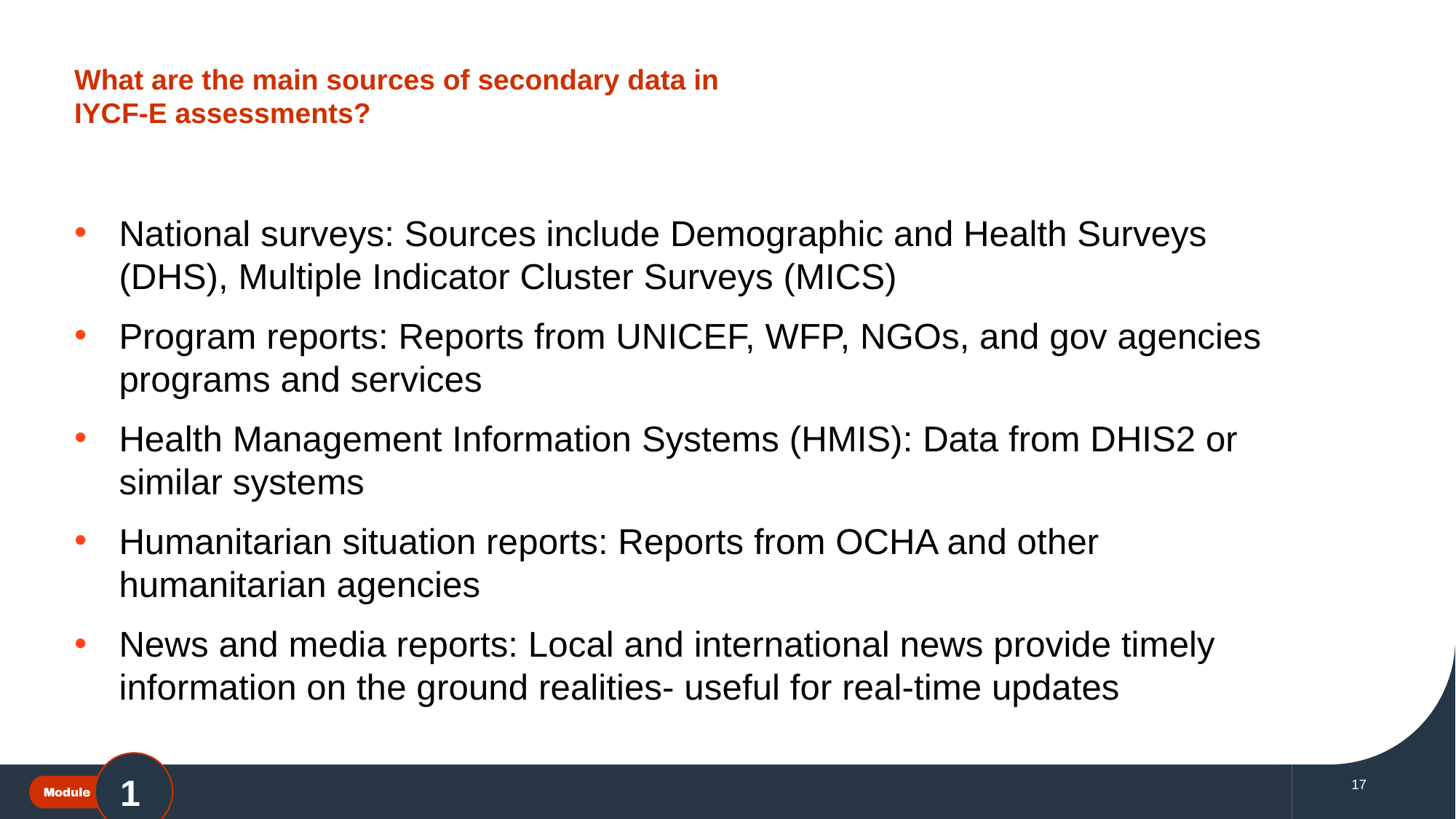

# What are the main sources of secondary data in IYCF-E assessments?
National surveys: Sources include Demographic and Health Surveys (DHS), Multiple Indicator Cluster Surveys (MICS)
Program reports: Reports from UNICEF, WFP, NGOs, and gov agencies programs and services
Health Management Information Systems (HMIS): Data from DHIS2 or similar systems
Humanitarian situation reports: Reports from OCHA and other humanitarian agencies
News and media reports: Local and international news provide timely information on the ground realities- useful for real-time updates